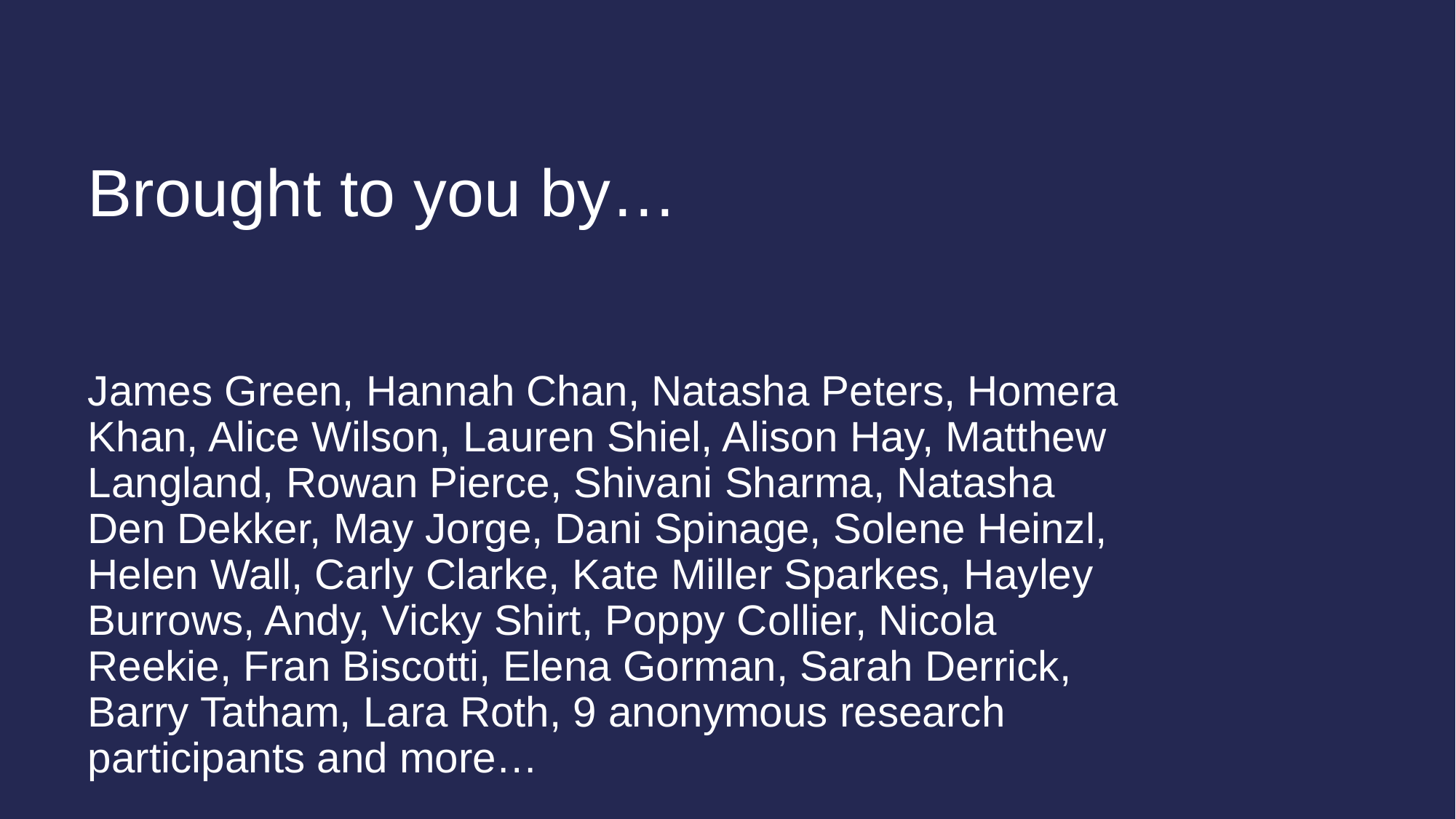

Brought to you by…
James Green, Hannah Chan, Natasha Peters, Homera Khan, Alice Wilson, Lauren Shiel, Alison Hay, Matthew Langland, Rowan Pierce, Shivani Sharma, Natasha Den Dekker, May Jorge, Dani Spinage, Solene Heinzl, Helen Wall, Carly Clarke, Kate Miller Sparkes, Hayley Burrows, Andy, Vicky Shirt, Poppy Collier, Nicola Reekie, Fran Biscotti, Elena Gorman, Sarah Derrick, Barry Tatham, Lara Roth, 9 anonymous research participants and more…